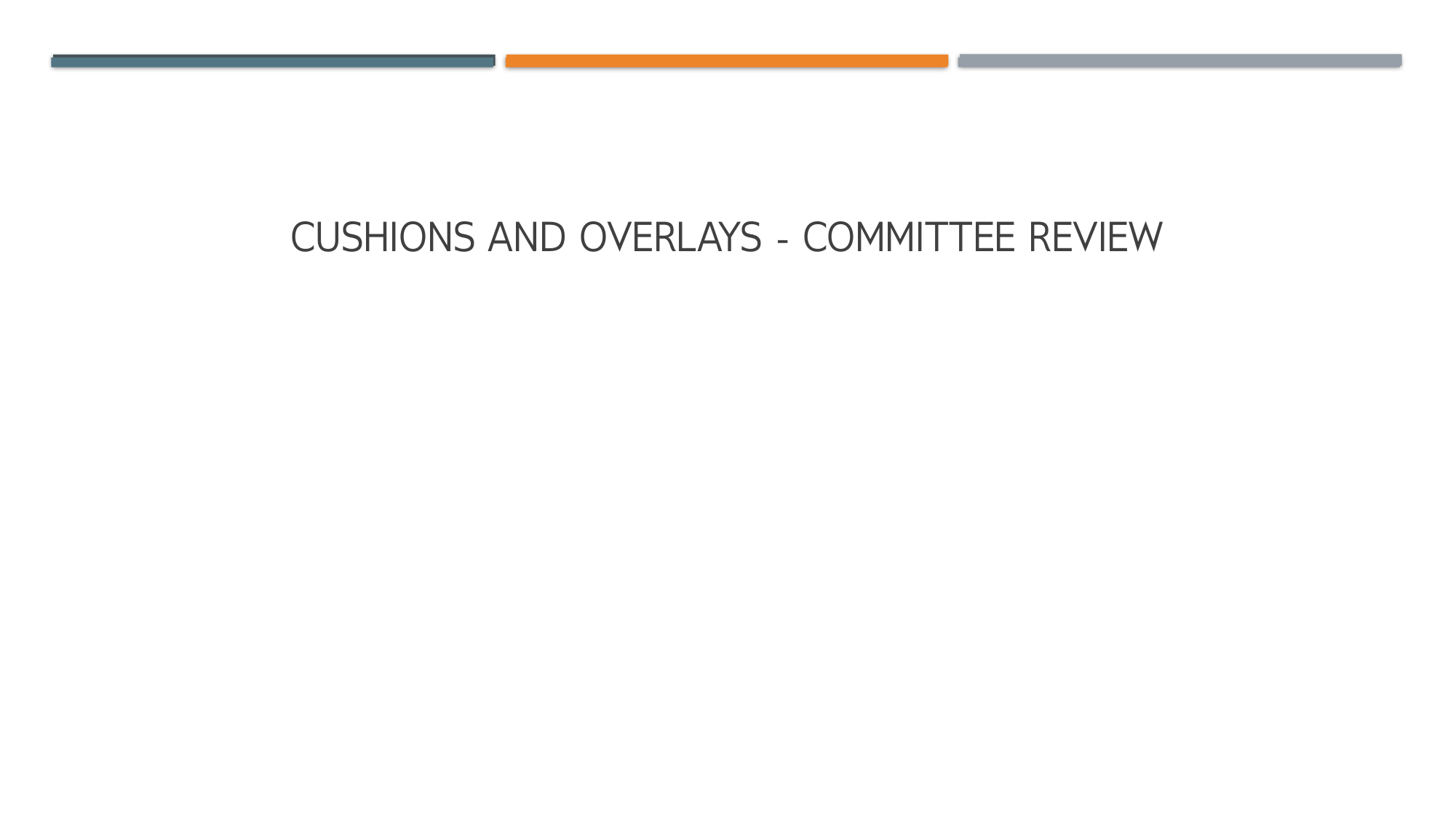

# CUSHIONS AND OVERLAYS - COMMITTEE REVIEW